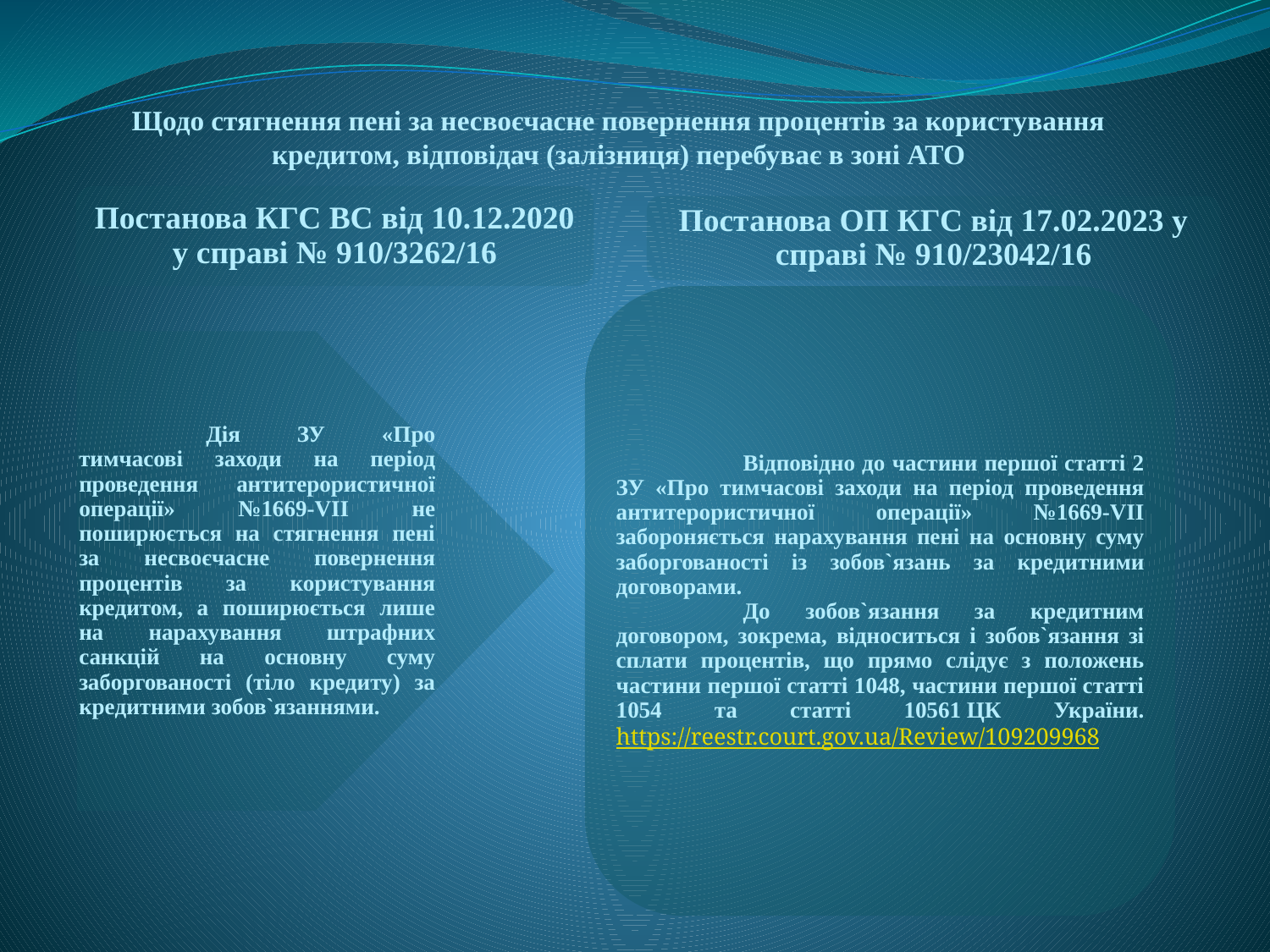

Щодо стягнення пені за несвоєчасне повернення процентів за користування кредитом, відповідач (залізниця) перебуває в зоні АТО

Постанова КГС ВС від 10.12.2020 у справі № 910/3262/16
Постанова ОП КГС від 17.02.2023 у справі № 910/23042/16
	Дія ЗУ «Про тимчасові заходи на період проведення антитерористичної операції» №1669-VII не поширюється на стягнення пені за несвоєчасне повернення процентів за користування кредитом, а поширюється лише на нарахування штрафних санкцій на основну суму заборгованості (тіло кредиту) за кредитними зобов`язаннями.
	Відповідно до частини першої статті 2 ЗУ «Про тимчасові заходи на період проведення антитерористичної операції» №1669-VII забороняється нарахування пені на основну суму заборгованості із зобов`язань за кредитними договорами.
	До зобов`язання за кредитним договором, зокрема, відноситься і зобов`язання зі сплати процентів, що прямо слідує з положень частини першої статті 1048, частини першої статті 1054 та статті 10561 ЦК України. https://reestr.court.gov.ua/Review/109209968